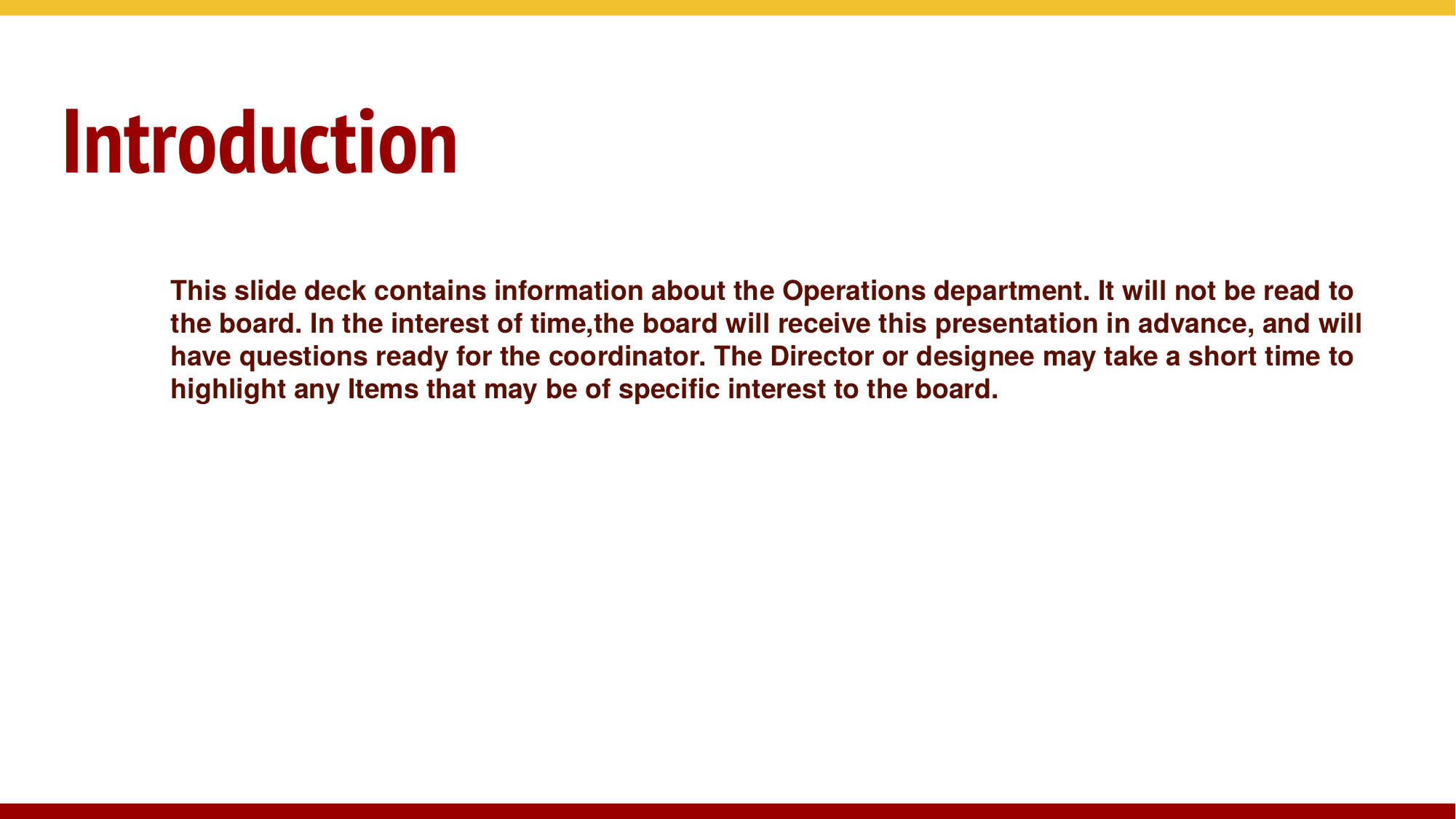

# Introduction

This slide deck contains information about the Operations department. It will not be read to the board. In the interest of time,the board will receive this presentation in advance, and will have questions ready for the coordinator. The Director or designee may take a short time to highlight any Items that may be of specific interest to the board.